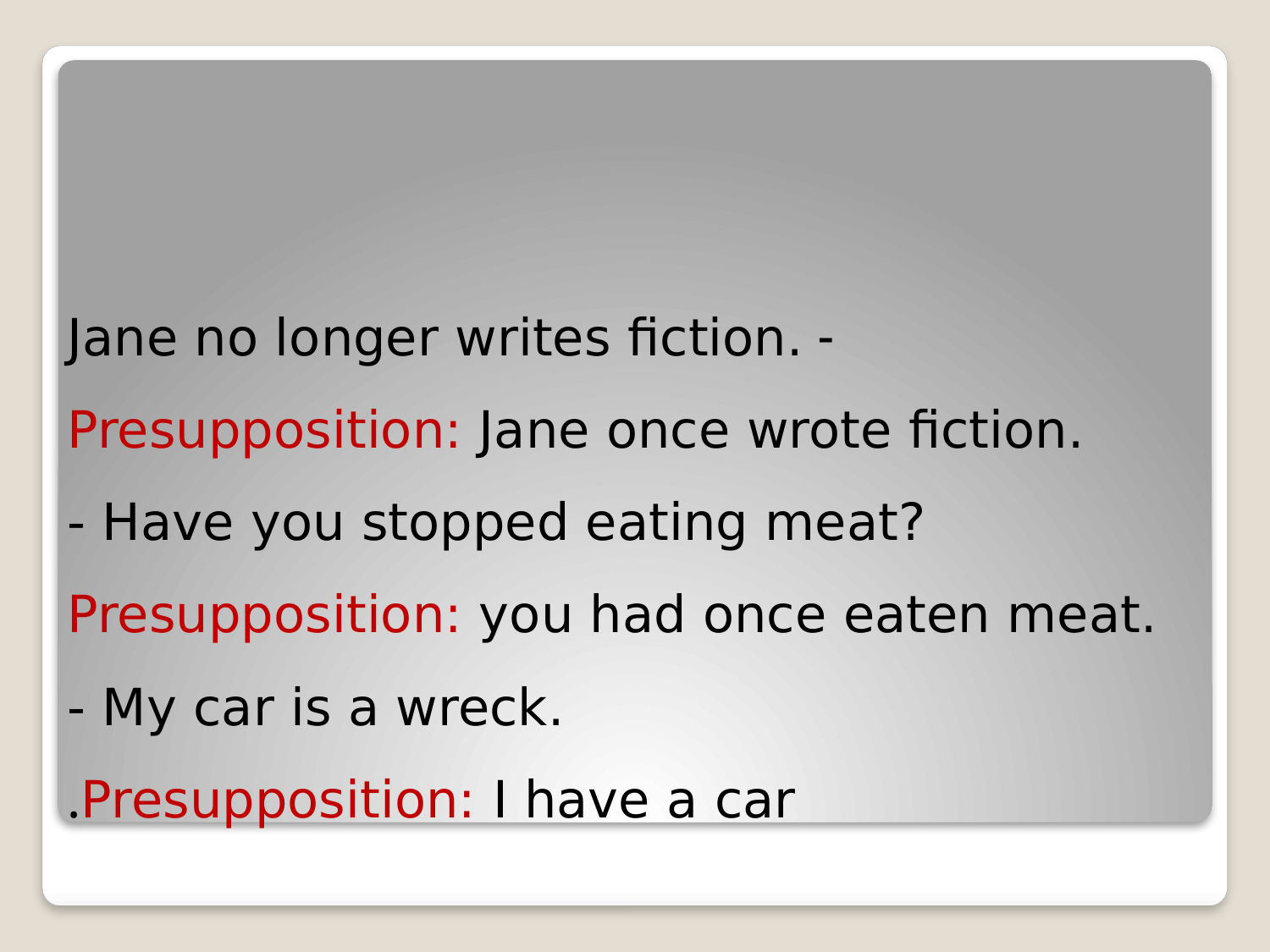

# - Jane no longer writes fiction. Presupposition: Jane once wrote fiction. - Have you stopped eating meat? Presupposition: you had once eaten meat. - My car is a wreck. Presupposition: I have a car.